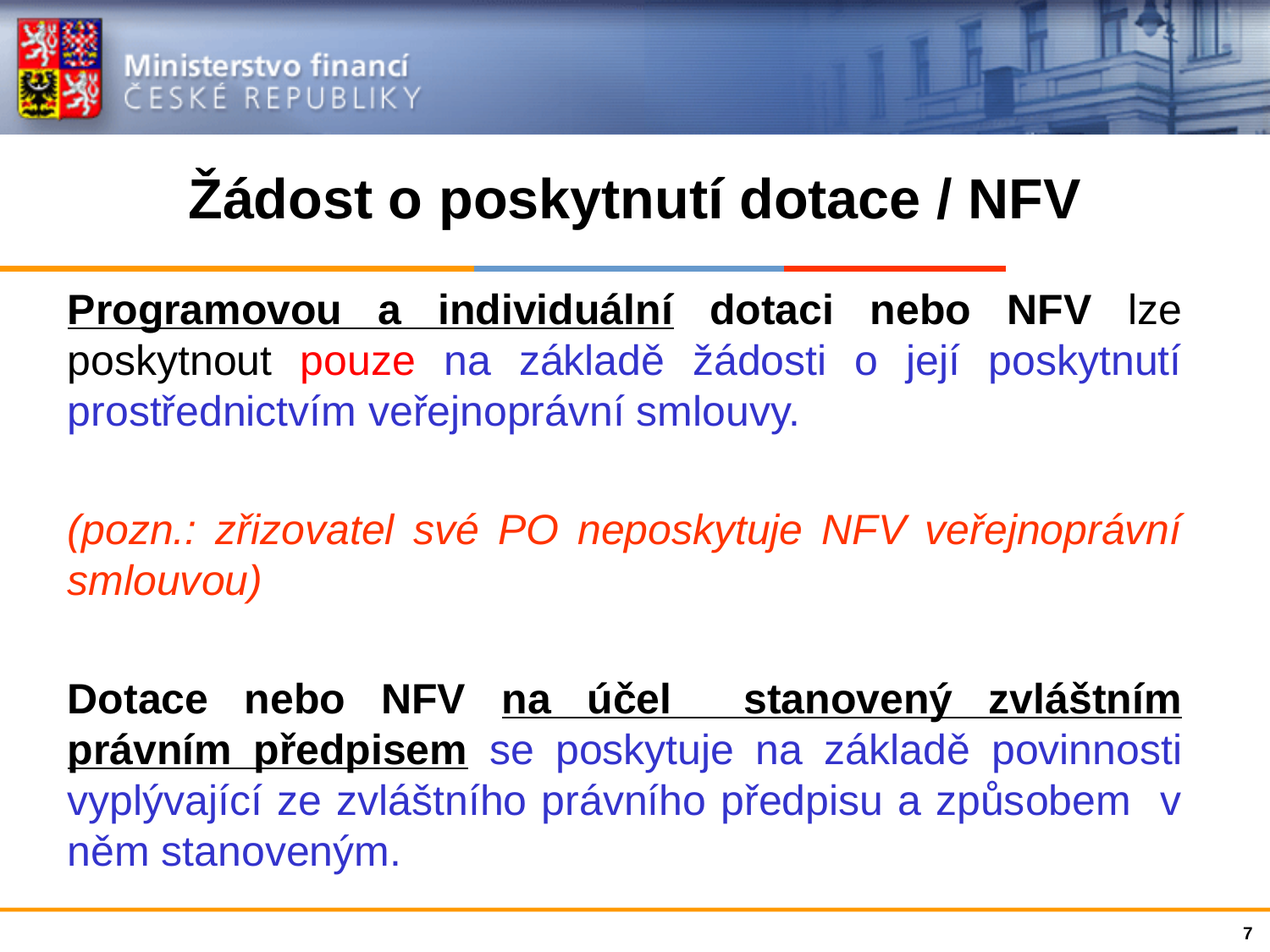

# Žádost o poskytnutí dotace / NFV
Programovou a individuální dotaci nebo NFV lze poskytnout pouze na základě žádosti o její poskytnutí prostřednictvím veřejnoprávní smlouvy.

(pozn.: zřizovatel své PO neposkytuje NFV veřejnoprávní smlouvou)

Dotace nebo NFV na účel  stanovený zvláštním právním předpisem se poskytuje na základě povinnosti vyplývající ze zvláštního právního předpisu a způsobem  v něm stanoveným.
7